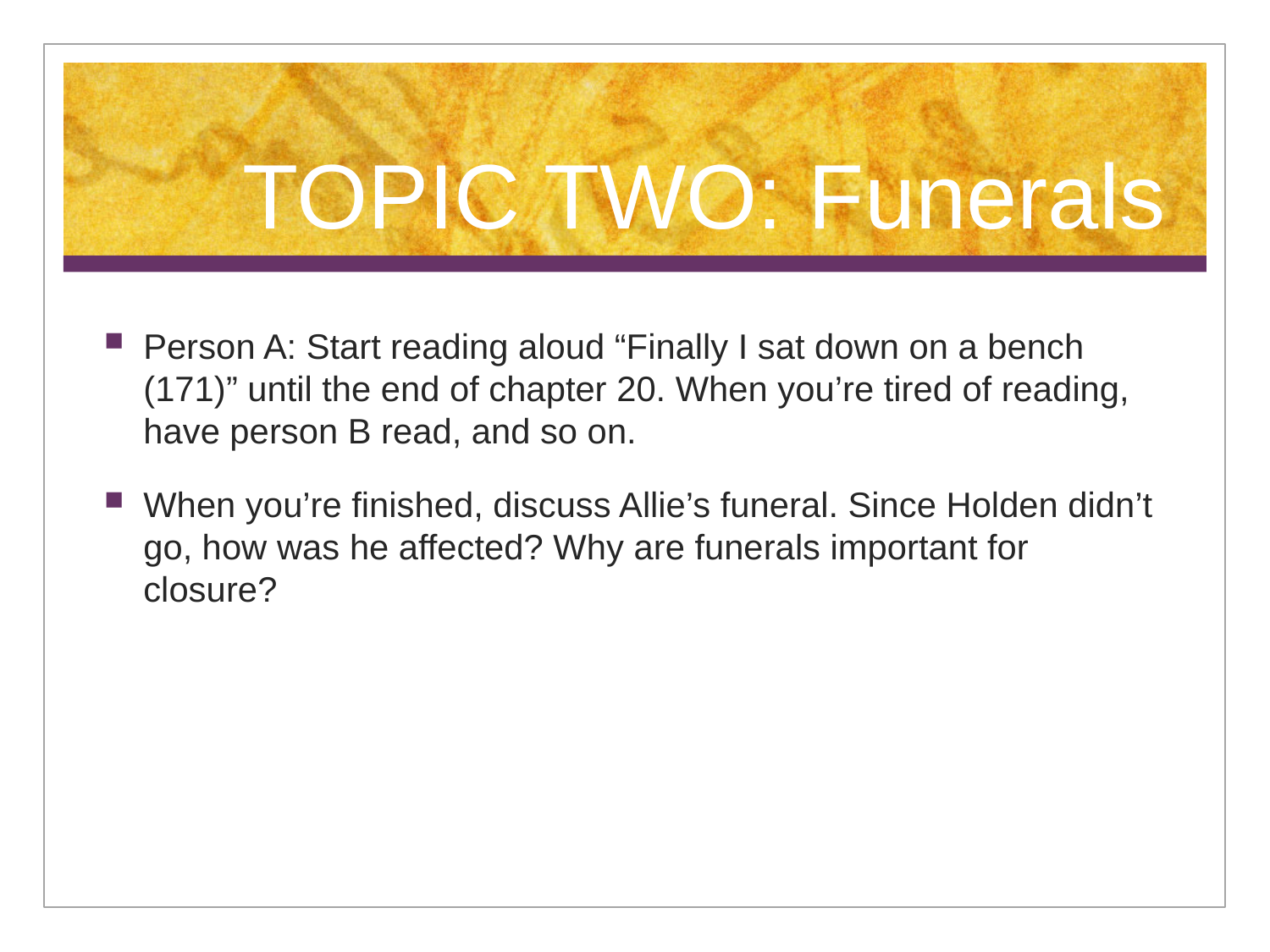

# TOPIC TWO: Funerals
Person A: Start reading aloud “Finally I sat down on a bench (171)” until the end of chapter 20. When you’re tired of reading, have person B read, and so on.
When you’re finished, discuss Allie’s funeral. Since Holden didn’t go, how was he affected? Why are funerals important for closure?